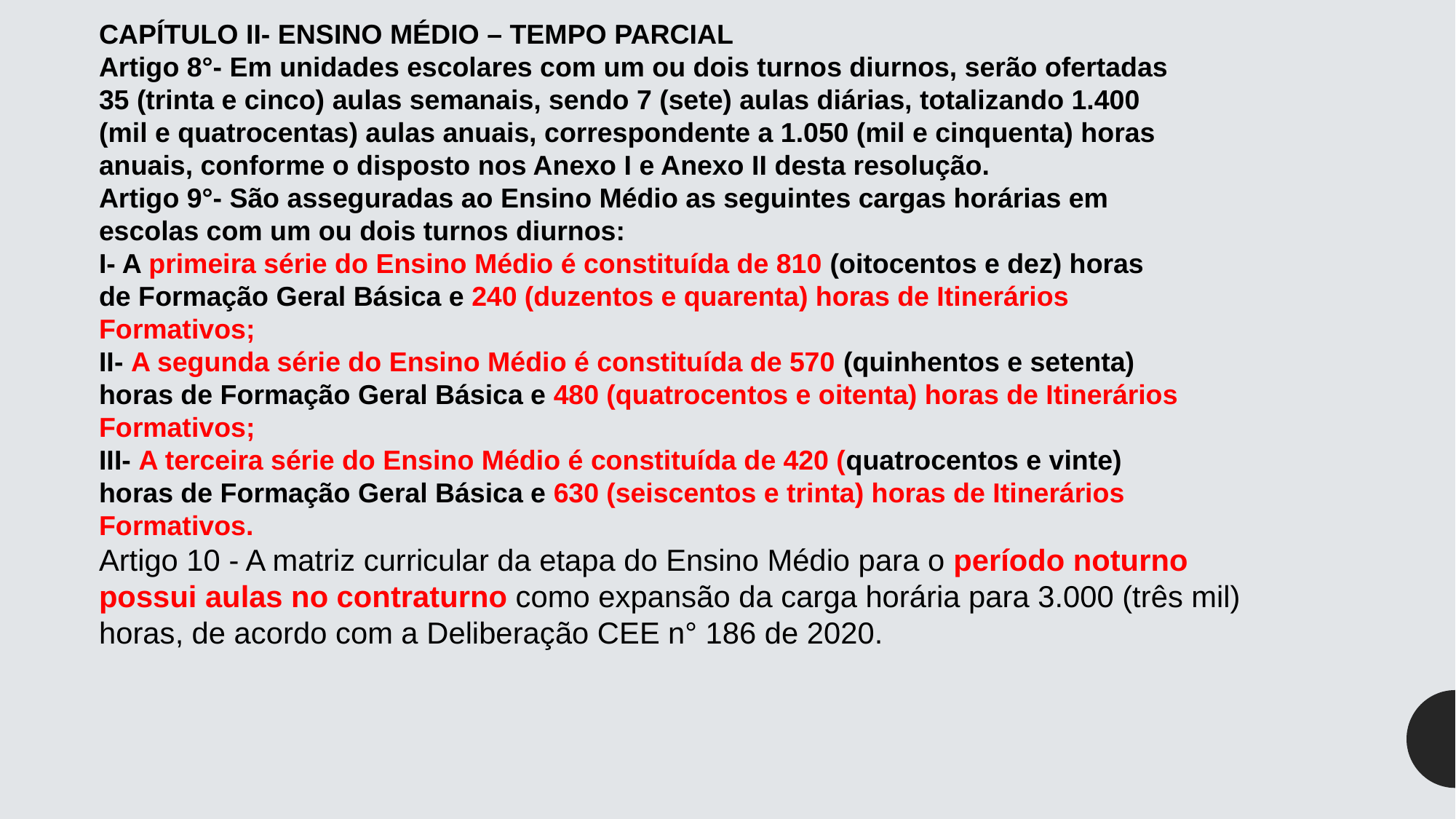

CAPÍTULO II- ENSINO MÉDIO – TEMPO PARCIAL
Artigo 8°- Em unidades escolares com um ou dois turnos diurnos, serão ofertadas
35 (trinta e cinco) aulas semanais, sendo 7 (sete) aulas diárias, totalizando 1.400
(mil e quatrocentas) aulas anuais, correspondente a 1.050 (mil e cinquenta) horas
anuais, conforme o disposto nos Anexo I e Anexo II desta resolução.
Artigo 9°- São asseguradas ao Ensino Médio as seguintes cargas horárias em
escolas com um ou dois turnos diurnos:
I- A primeira série do Ensino Médio é constituída de 810 (oitocentos e dez) horas
de Formação Geral Básica e 240 (duzentos e quarenta) horas de Itinerários
Formativos;
II- A segunda série do Ensino Médio é constituída de 570 (quinhentos e setenta)
horas de Formação Geral Básica e 480 (quatrocentos e oitenta) horas de Itinerários
Formativos;
III- A terceira série do Ensino Médio é constituída de 420 (quatrocentos e vinte)
horas de Formação Geral Básica e 630 (seiscentos e trinta) horas de Itinerários
Formativos.
Artigo 10 - A matriz curricular da etapa do Ensino Médio para o período noturno
possui aulas no contraturno como expansão da carga horária para 3.000 (três mil)
horas, de acordo com a Deliberação CEE n° 186 de 2020.